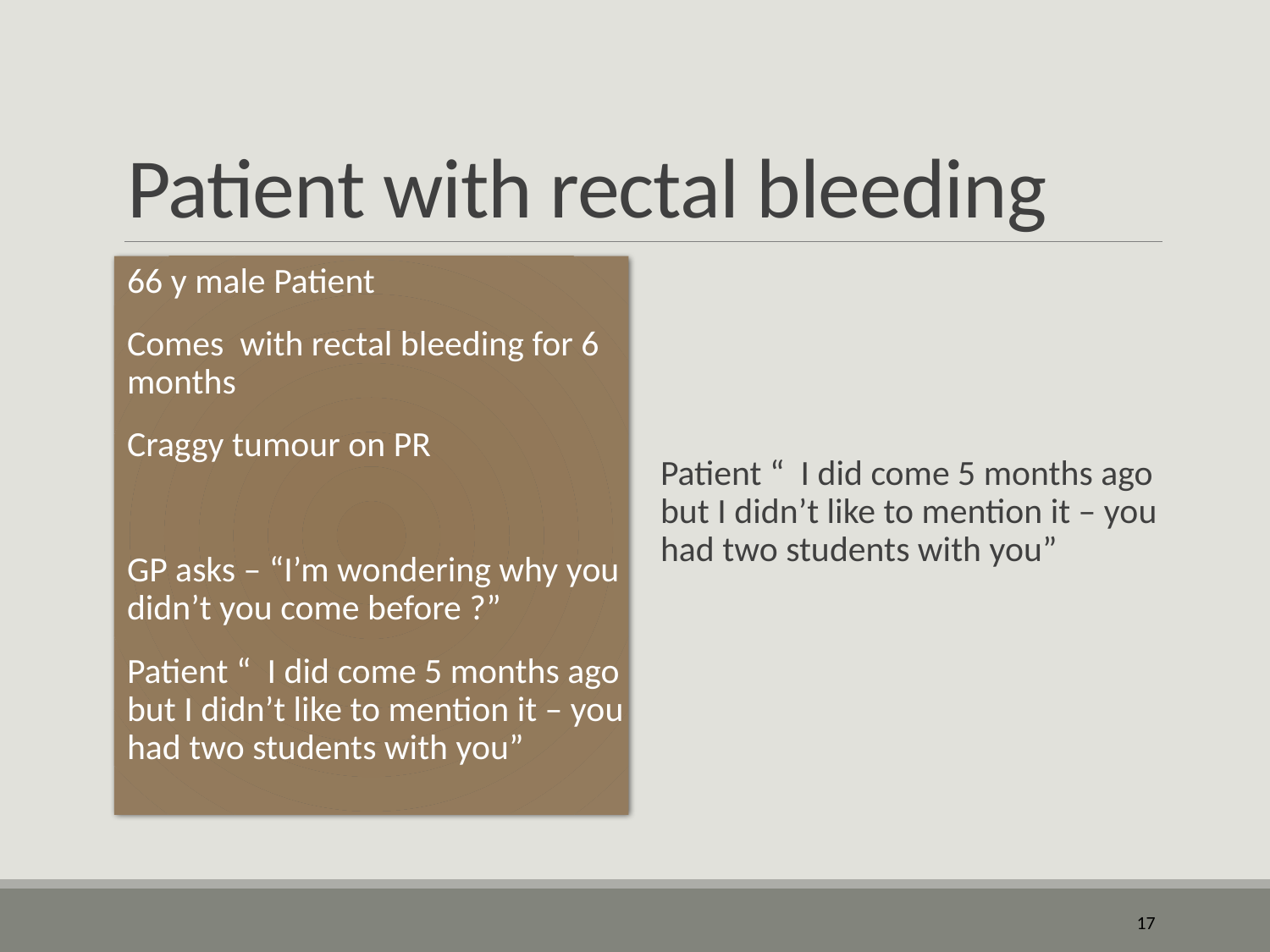

# Patient with rectal bleeding
66 y male Patient
Comes  with rectal bleeding for 6 months
Craggy tumour on PR

GP asks – “I’m wondering why you didn’t you come before ?”
Patient “  I did come 5 months ago  but I didn’t like to mention it – you had two students with you”

Patient “  I did come 5 months ago  but I didn’t like to mention it – you had two students with you”

17